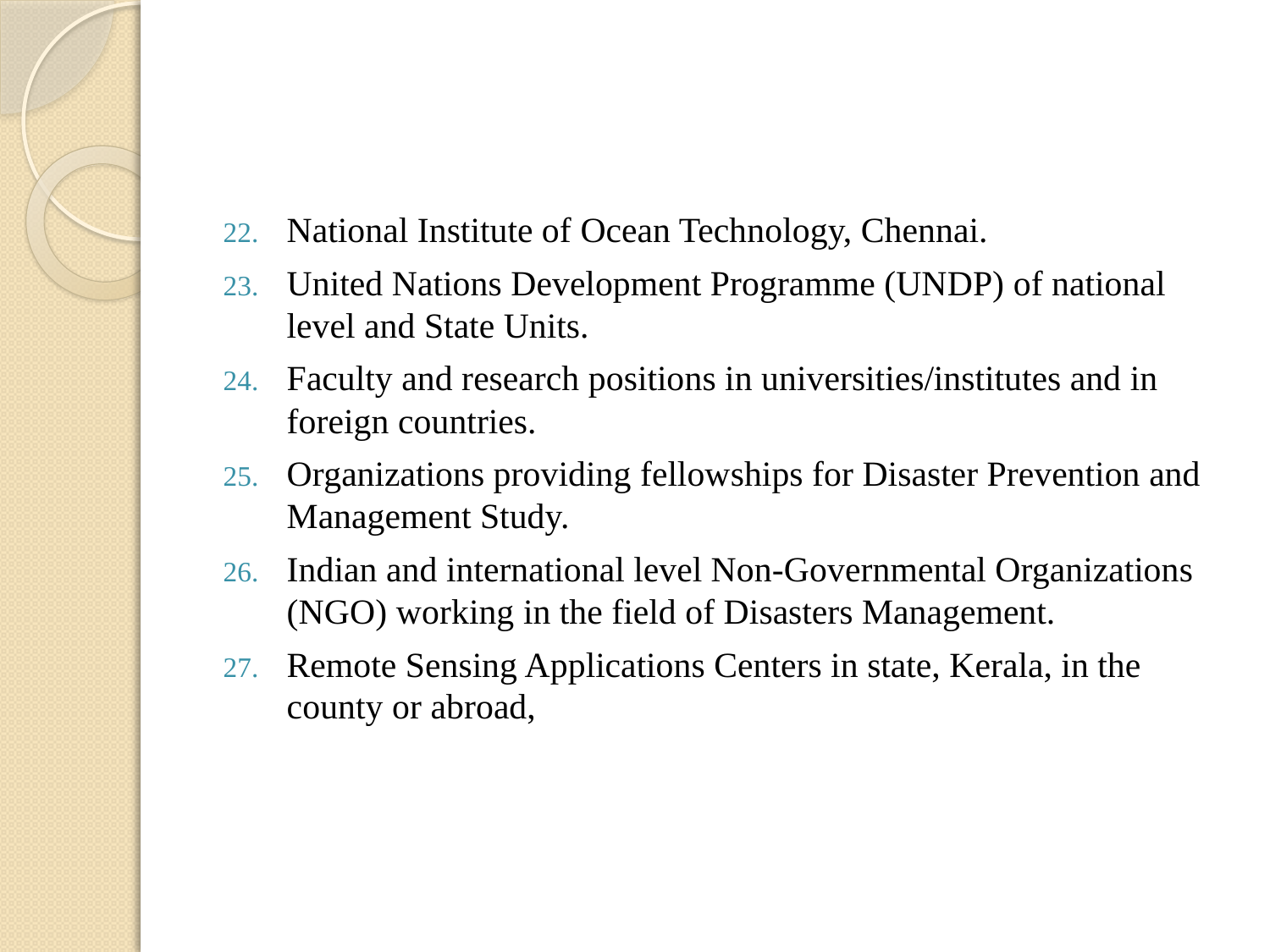

#
National Institute of Ocean Technology, Chennai.
United Nations Development Programme (UNDP) of national level and State Units.
Faculty and research positions in universities/institutes and in foreign countries.
Organizations providing fellowships for Disaster Prevention and Management Study.
Indian and international level Non-Governmental Organizations (NGO) working in the field of Disasters Management.
Remote Sensing Applications Centers in state, Kerala, in the county or abroad,